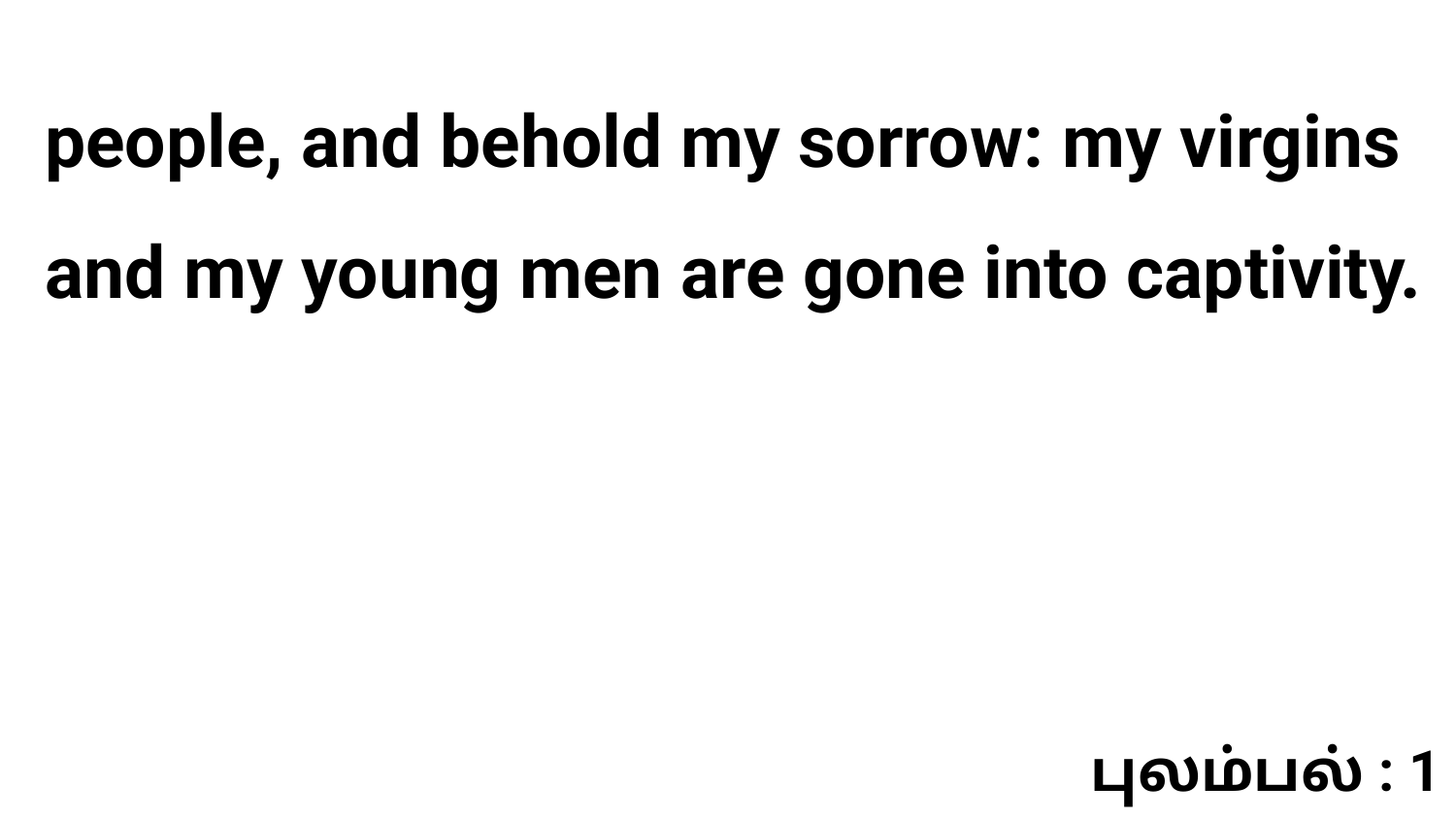

people, and behold my sorrow: my virgins and my young men are gone into captivity.
புலம்பல் : 1